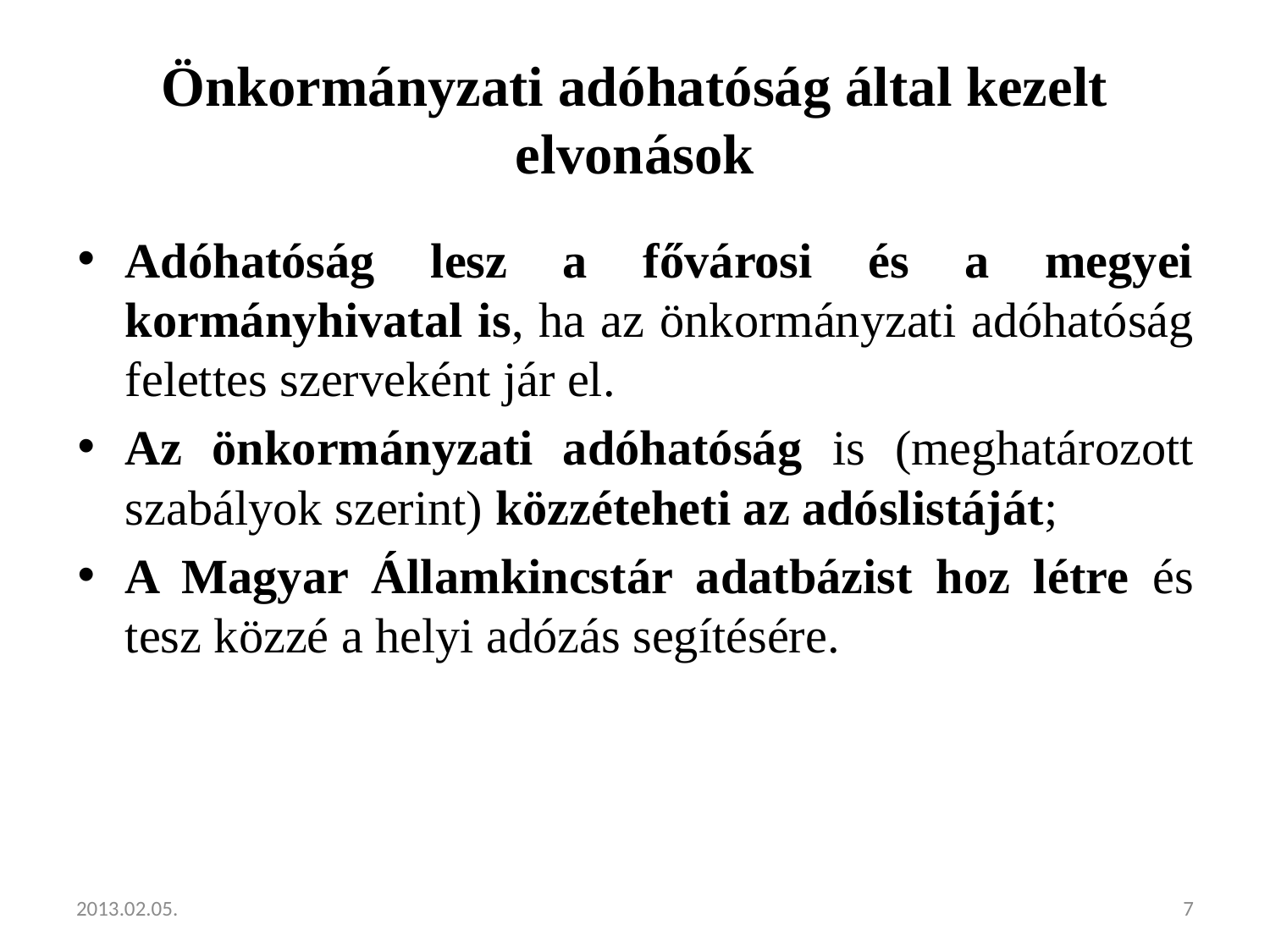

# Önkormányzati adóhatóság által kezelt elvonások
Adóhatóság lesz a fővárosi és a megyei kormányhivatal is, ha az önkormányzati adóhatóság felettes szerveként jár el.
Az önkormányzati adóhatóság is (meghatározott szabályok szerint) közzéteheti az adóslistáját;
A Magyar Államkincstár adatbázist hoz létre és tesz közzé a helyi adózás segítésére.
2013.02.05.
7